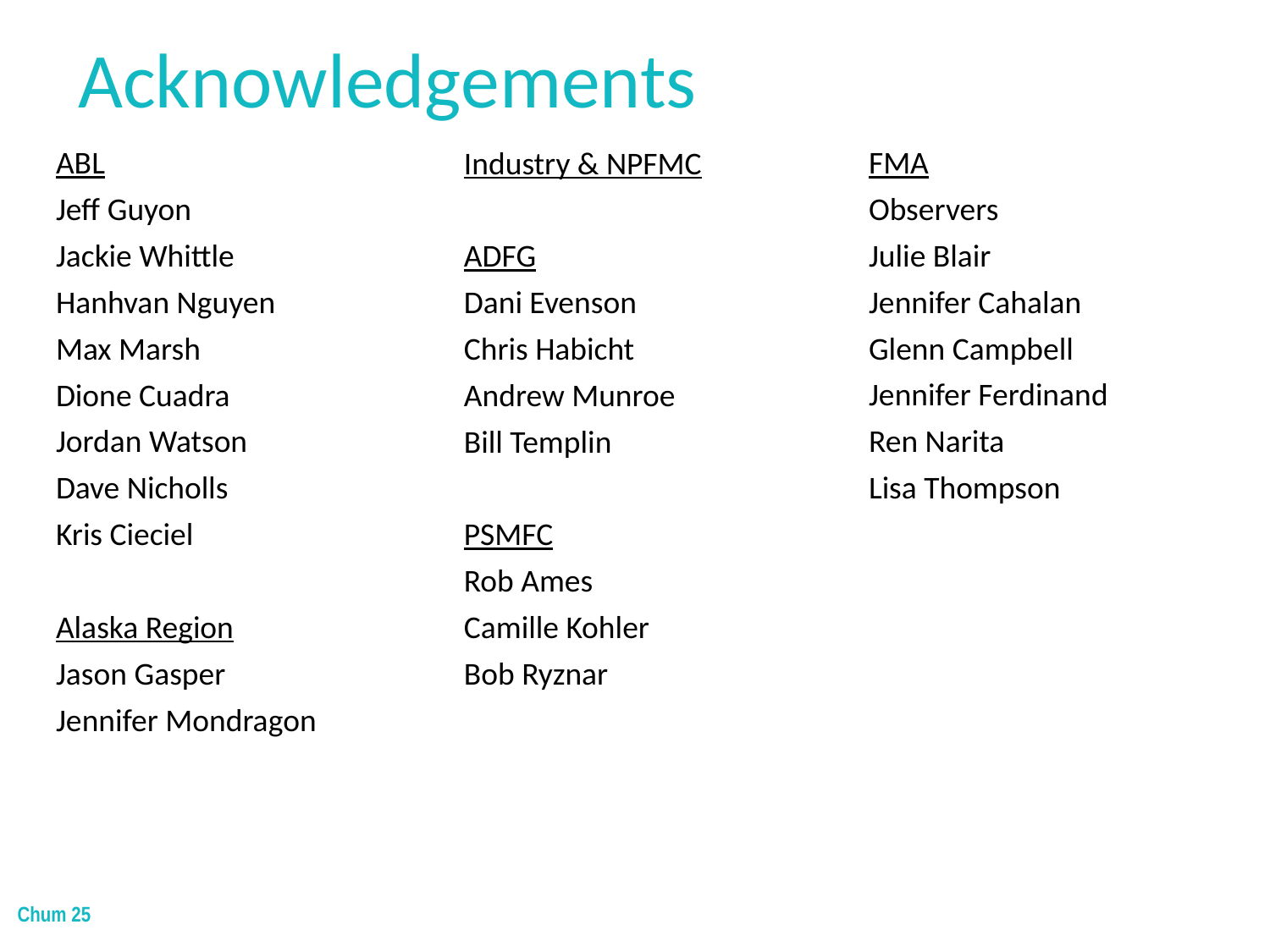

# Acknowledgements
ABL
Jeff Guyon
Jackie Whittle
Hanhvan Nguyen
Max Marsh
Dione Cuadra
Jordan Watson
Dave Nicholls
Kris Cieciel

Alaska Region
Jason Gasper
Jennifer Mondragon

FMA
Observers
Julie Blair
Jennifer Cahalan
Glenn Campbell
Jennifer Ferdinand
Ren Narita
Lisa Thompson
Industry & NPFMC

ADFG
Dani Evenson
Chris Habicht
Andrew Munroe
Bill Templin

PSMFC
Rob Ames
Camille Kohler
Bob Ryznar